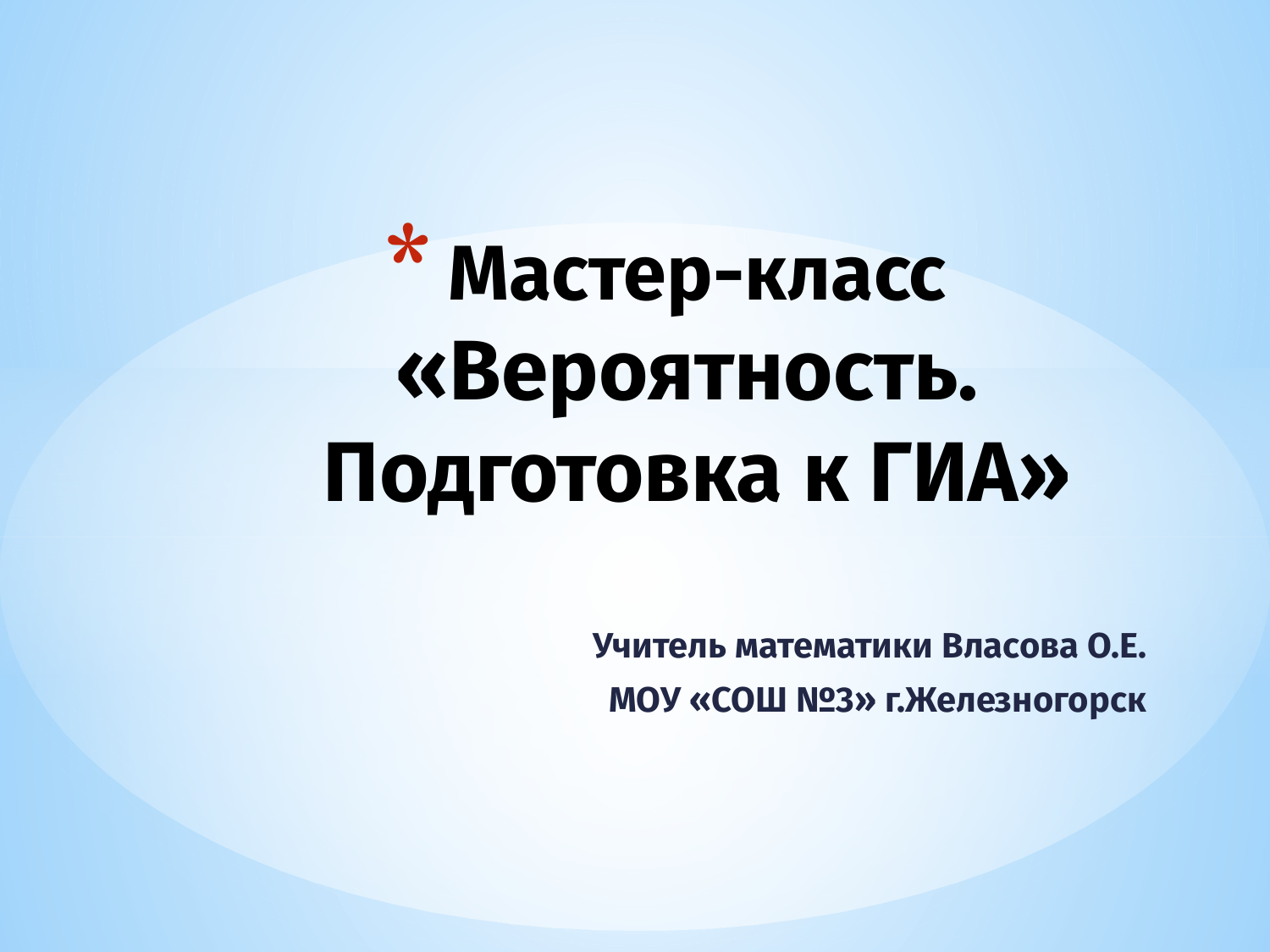

# Мастер-класс «Вероятность. Подготовка к ГИА»
Учитель математики Власова О.Е.
МОУ «СОШ №3» г.Железногорск